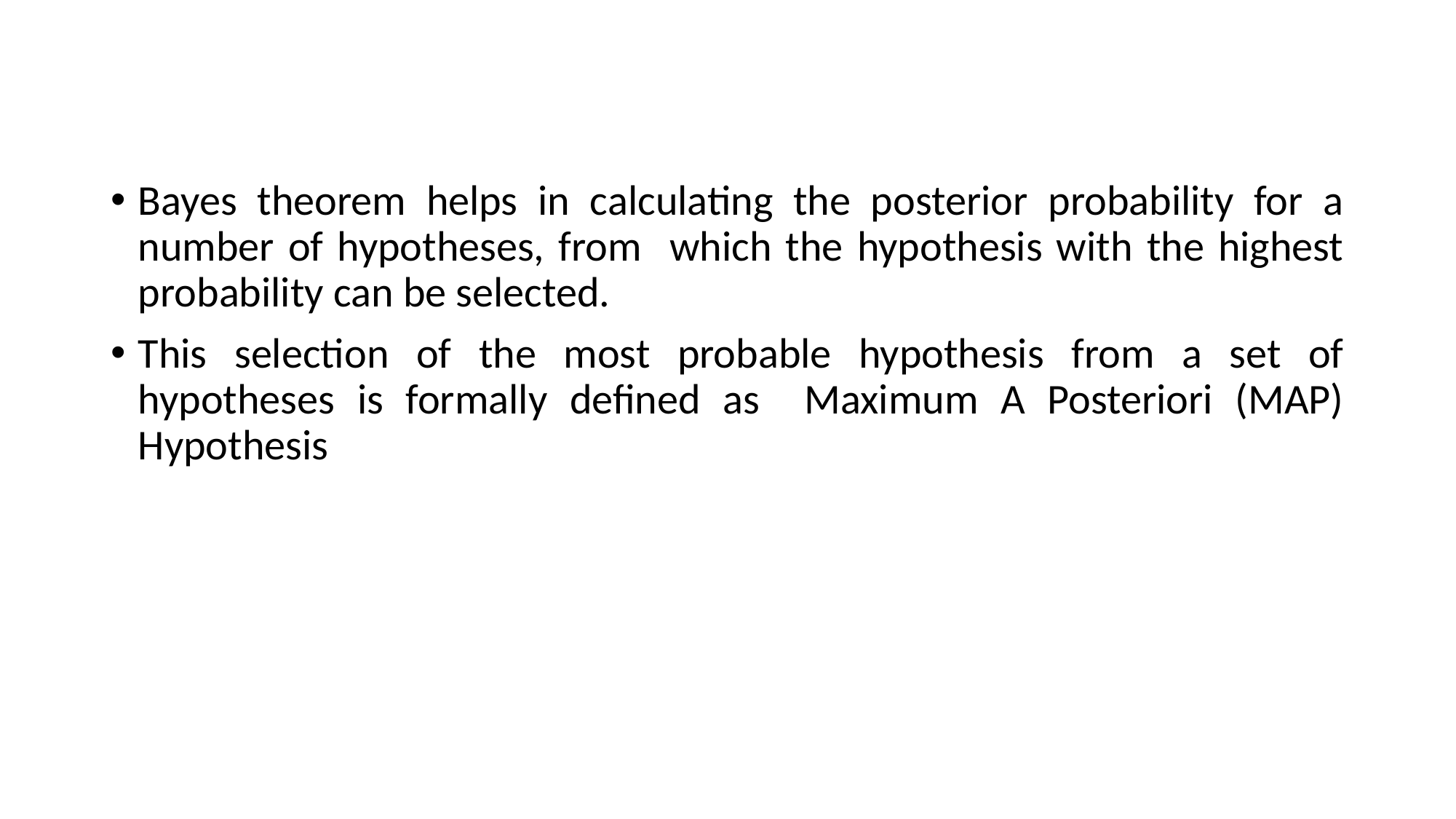

Bayes theorem helps in calculating the posterior probability for a number of hypotheses, from  which the hypothesis with the highest probability can be selected.
This selection of the most probable hypothesis from a set of hypotheses is formally defined as  Maximum A Posteriori (MAP) Hypothesis